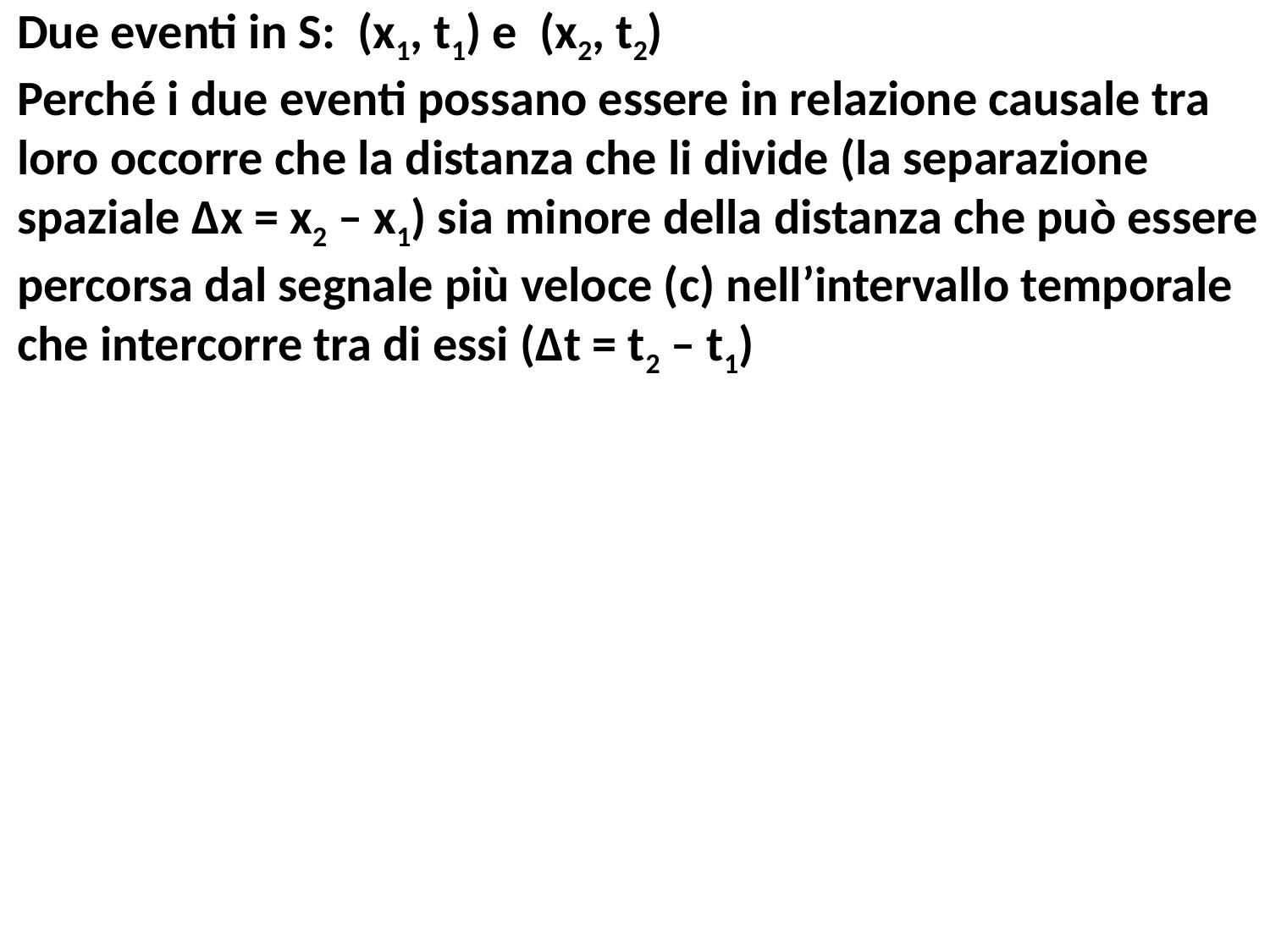

Due eventi in S:  (x1, t1) e  (x2, t2)
Perché i due eventi possano essere in relazione causale tra
loro occorre che la distanza che li divide (la separazione
spaziale Δx = x2 – x1) sia minore della distanza che può essere
percorsa dal segnale più veloce (c) nell’intervallo temporale
che intercorre tra di essi (Δt = t2 – t1)